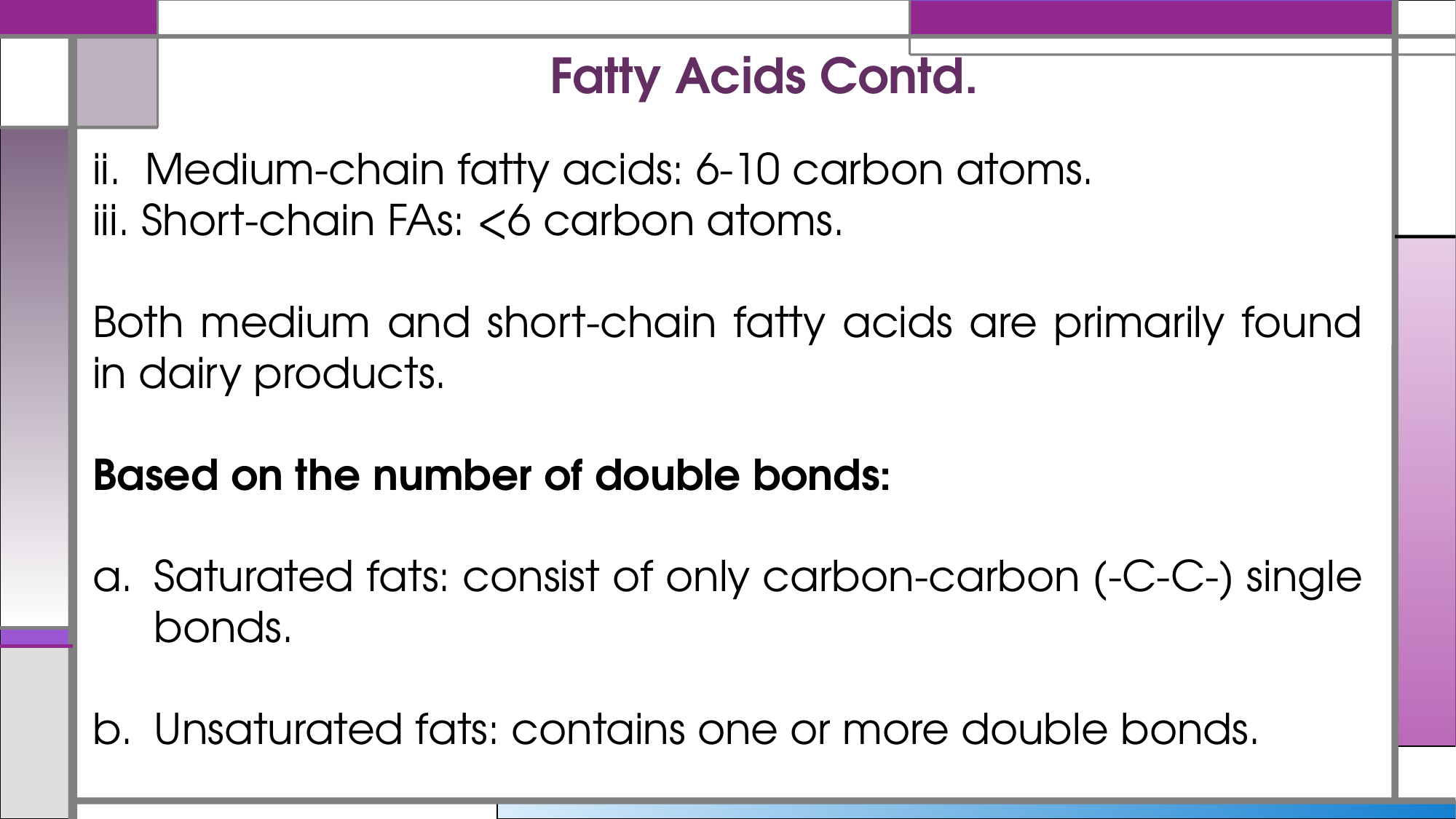

# Fatty Acids Contd.
ii.  Medium-chain fatty acids: 6-10 carbon atoms.
iii. Short-chain FAs: <6 carbon atoms.

Both medium and short-chain fatty acids are primarily found in dairy products.

Based on the number of double bonds:

Saturated fats: consist of only carbon-carbon (-C-C-) single bonds.

Unsaturated fats: contains one or more double bonds.